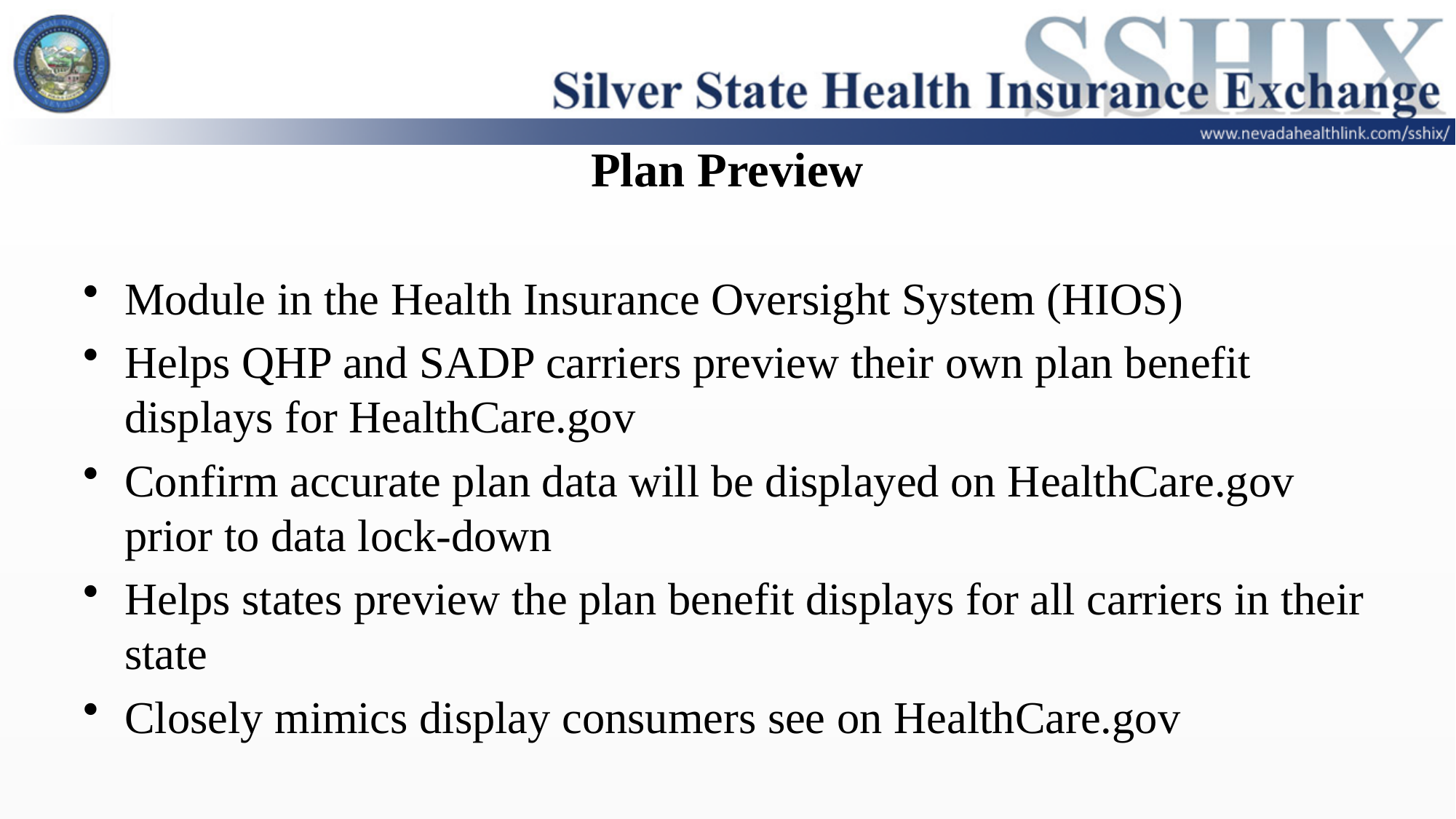

# Plan Preview
Module in the Health Insurance Oversight System (HIOS)
Helps QHP and SADP carriers preview their own plan benefit displays for HealthCare.gov
Confirm accurate plan data will be displayed on HealthCare.gov prior to data lock-down
Helps states preview the plan benefit displays for all carriers in their state
Closely mimics display consumers see on HealthCare.gov